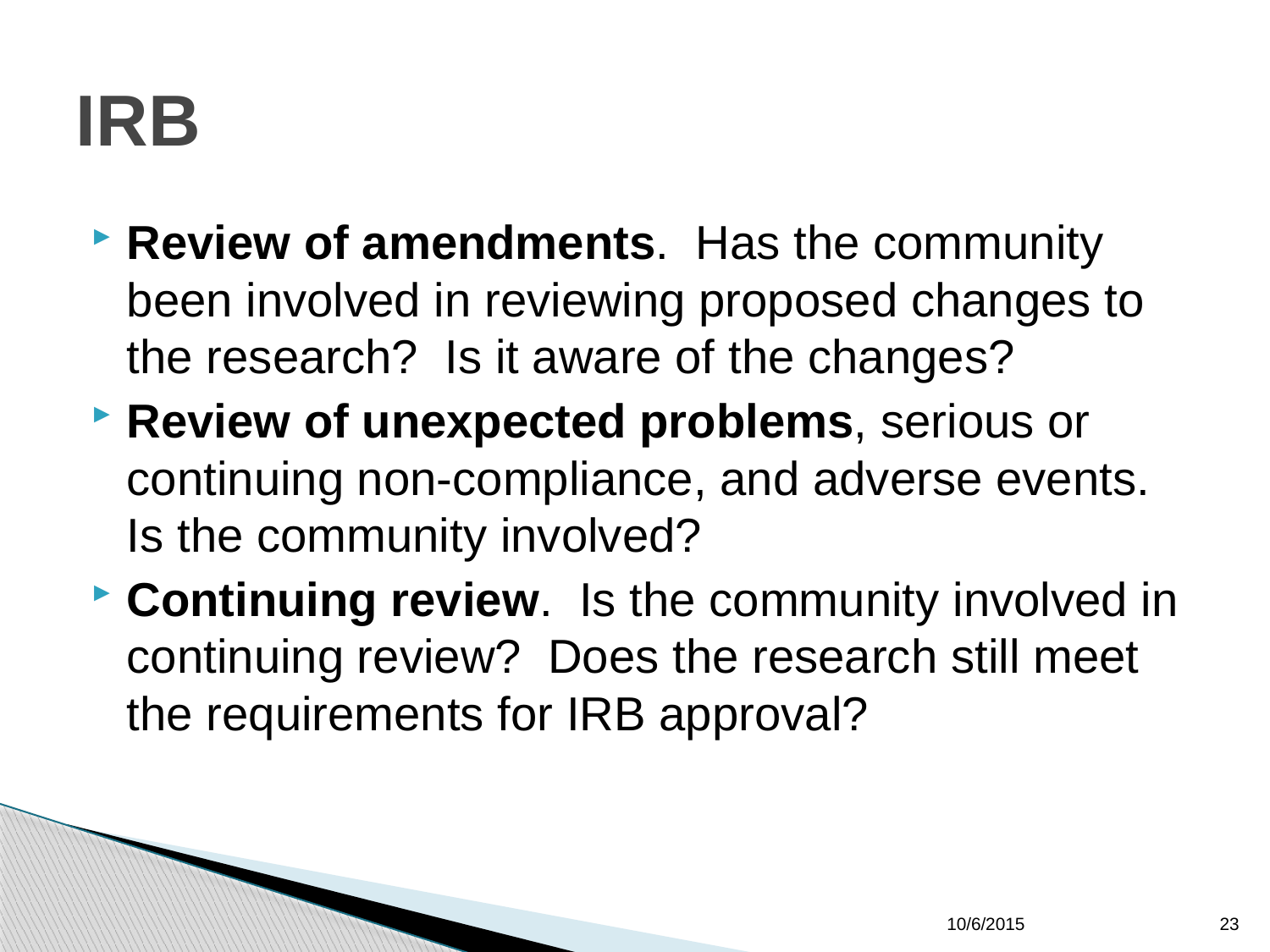

# IRB
Review of amendments.  Has the community been involved in reviewing proposed changes to the research?  Is it aware of the changes?
Review of unexpected problems, serious or continuing non-compliance, and adverse events.  Is the community involved?
Continuing review.  Is the community involved in continuing review?  Does the research still meet the requirements for IRB approval?

10/6/2015
23